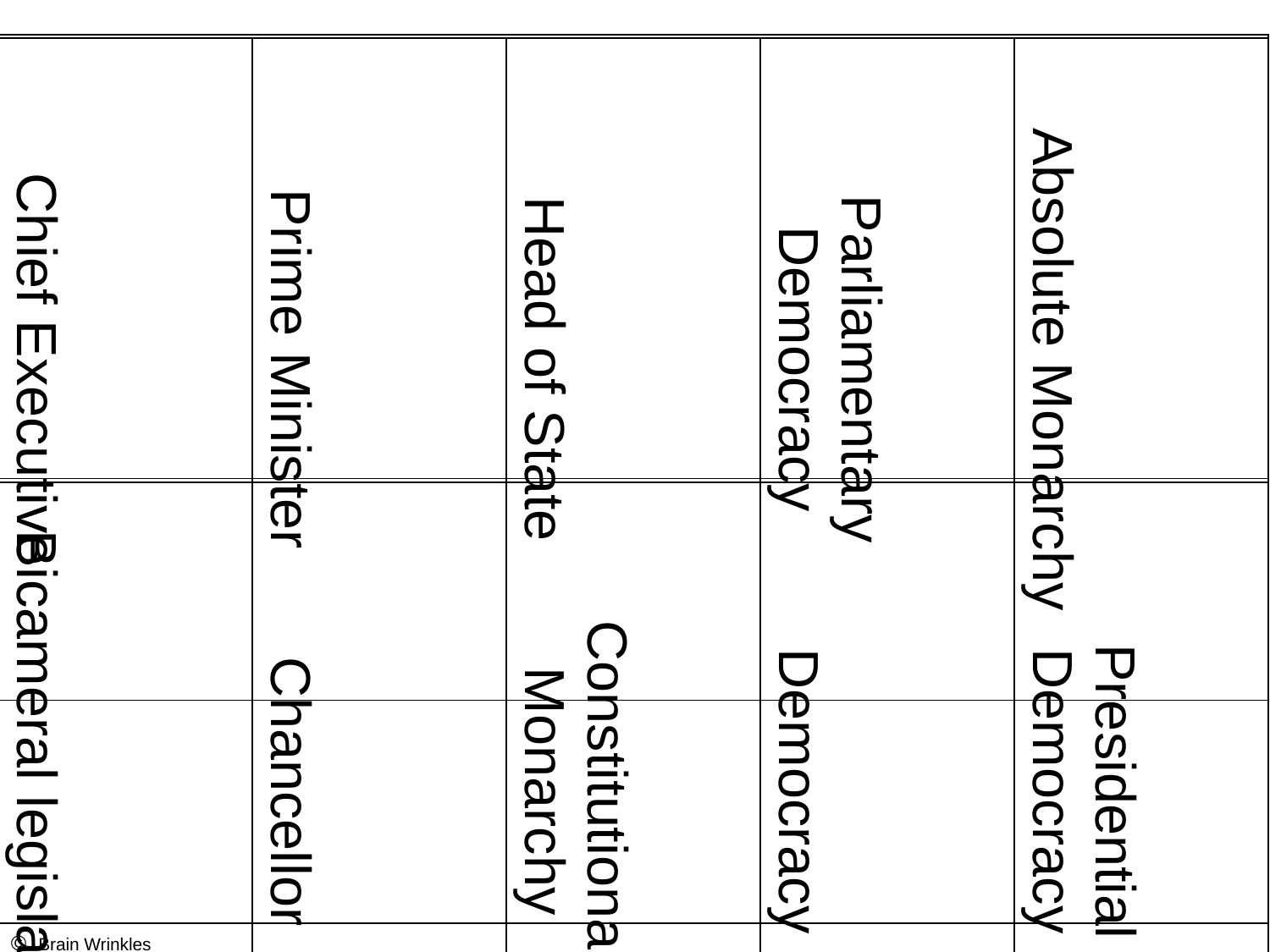

| Chief Executive | Prime Minister | Head of State | Parliamentary Democracy | Absolute Monarchy |
| --- | --- | --- | --- | --- |
| Bicameral legislature | Chancellor | Constitutional Monarchy | Democracy | Presidential Democracy |
| --- | --- | --- | --- | --- |
©  Brain Wrinkles